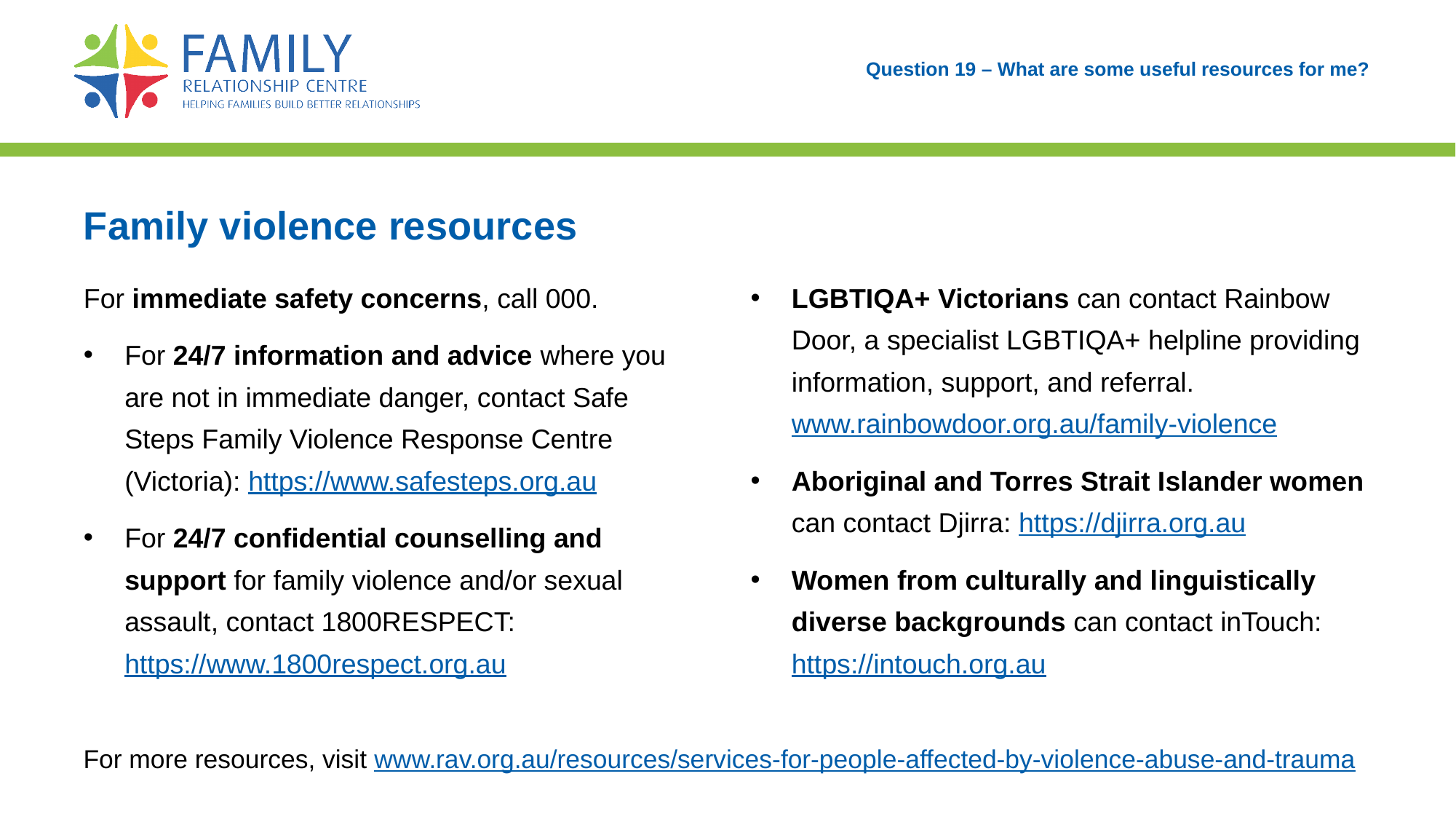

# Question 19 – What are some useful resources for me?
Family violence resources
For immediate safety concerns, call 000.
For 24/7 information and advice where you are not in immediate danger, contact Safe Steps Family Violence Response Centre (Victoria): https://www.safesteps.org.au
For 24/7 confidential counselling and support for family violence and/or sexual assault, contact 1800RESPECT: https://www.1800respect.org.au
LGBTIQA+ Victorians can contact Rainbow Door, a specialist LGBTIQA+ helpline providing information, support, and referral. www.rainbowdoor.org.au/family-violence
Aboriginal and Torres Strait Islander women can contact Djirra: https://djirra.org.au
Women from culturally and linguistically diverse backgrounds can contact inTouch: https://intouch.org.au

For more resources, visit www.rav.org.au/resources/services-for-people-affected-by-violence-abuse-and-trauma